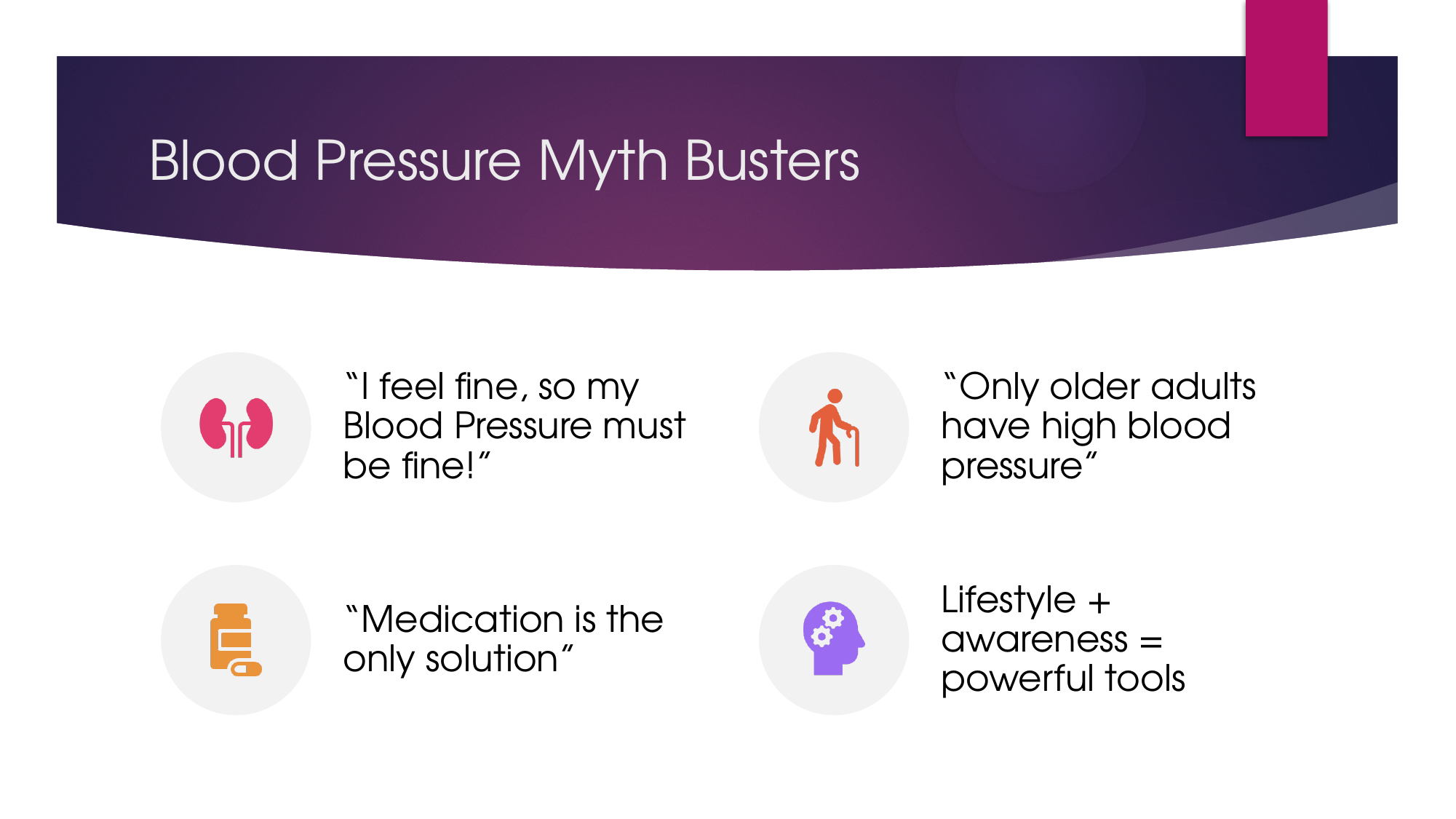

# Blood Pressure Myth Busters
“I feel fine, so my Blood Pressure must be fine!”
“Only older adults have high blood pressure”
“Medication is the only solution”
Lifestyle + awareness = powerful tools